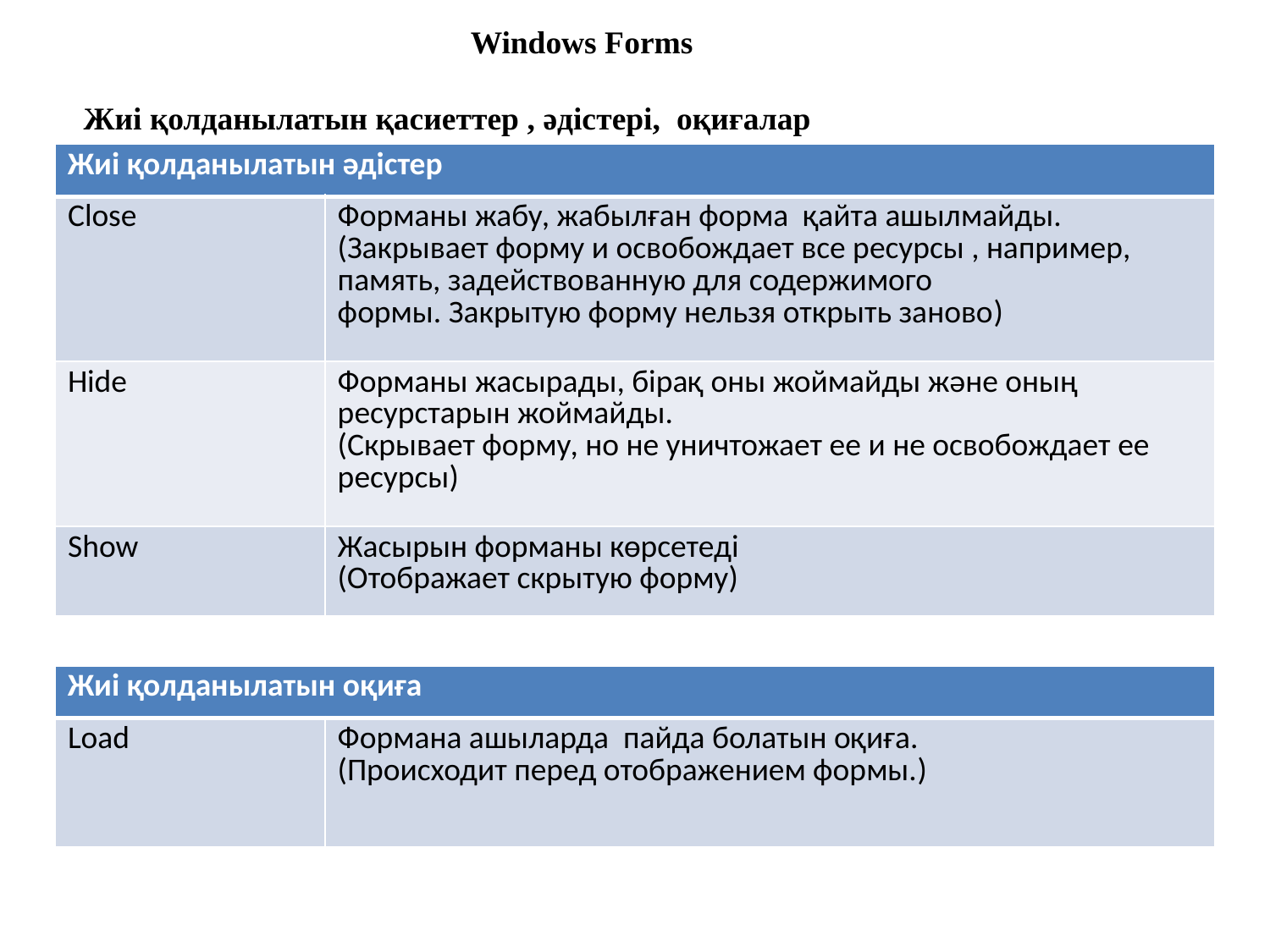

Windows Forms

Жиі қолданылатын қасиеттер , әдістері,  оқиғалар
| Жиі қолданылатын әдістер |  |
| --- | --- |
| Close | Форманы жабу, жабылған форма қайта ашылмайды. (Закрывает форму и освобождает все ресурсы , например, память, задействованную для содержимого формы. Закрытую форму нельзя открыть заново) |
| Hide | Форманы жасырады, бірақ оны жоймайды және оның ресурстарын жоймайды. (Скрывает форму, но не уничтожает ее и не освобождает ее ресурсы) |
| Show | Жасырын форманы көрсетеді (Отображает скрытую форму) |
| Жиі қолданылатын оқиға |  |
| --- | --- |
| Load | Формана ашыларда пайда болатын оқиға. (Происходит перед отображением формы.) |